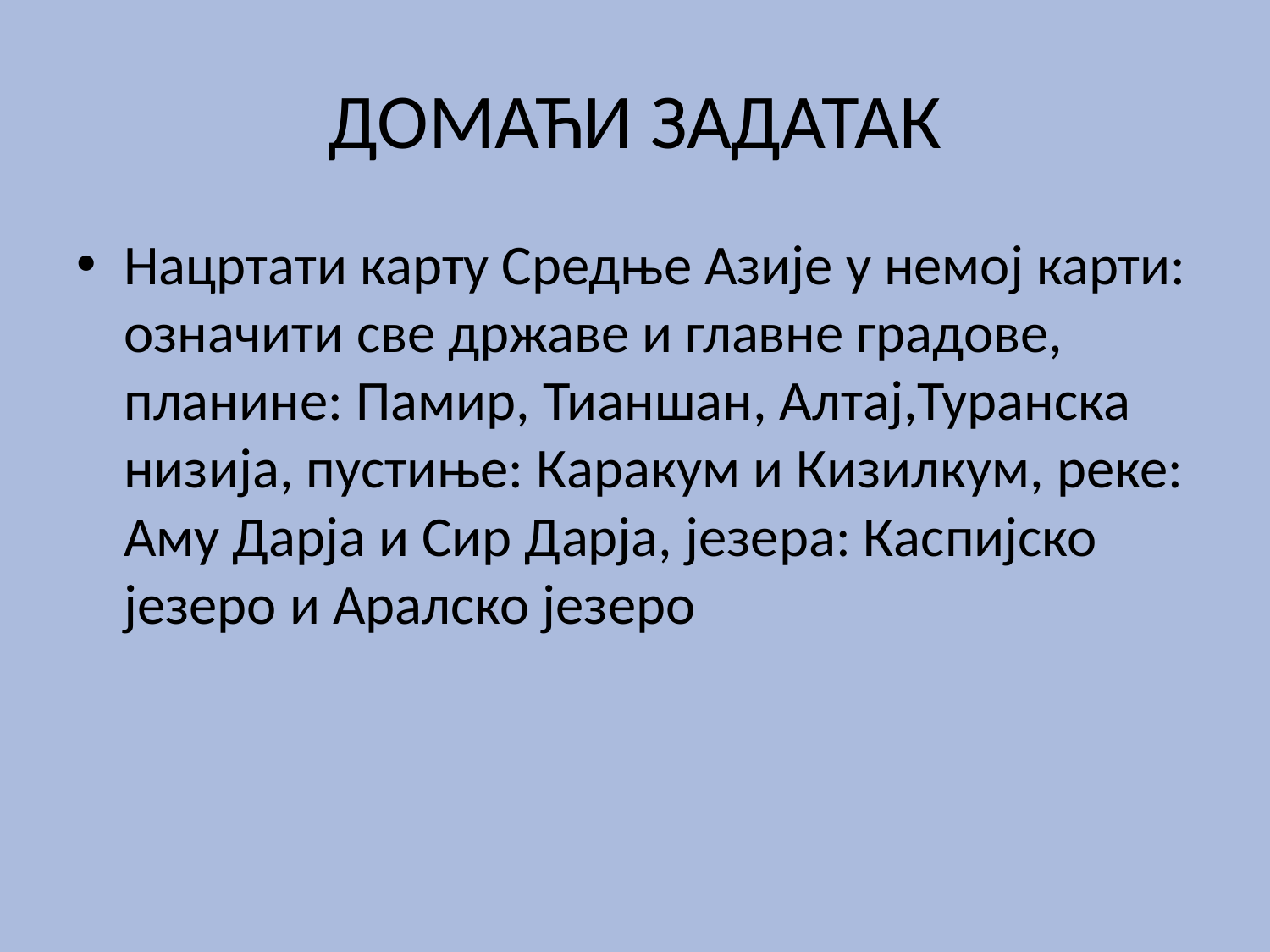

# ДОМАЋИ ЗАДАТАК
Нацртати карту Средње Азије у немој карти: означити све државе и главне градове, планине: Памир, Тианшан, Алтај,Туранска низија, пустиње: Каракум и Кизилкум, реке: Аму Дарја и Сир Дарја, језера: Каспијско језеро и Аралско језеро